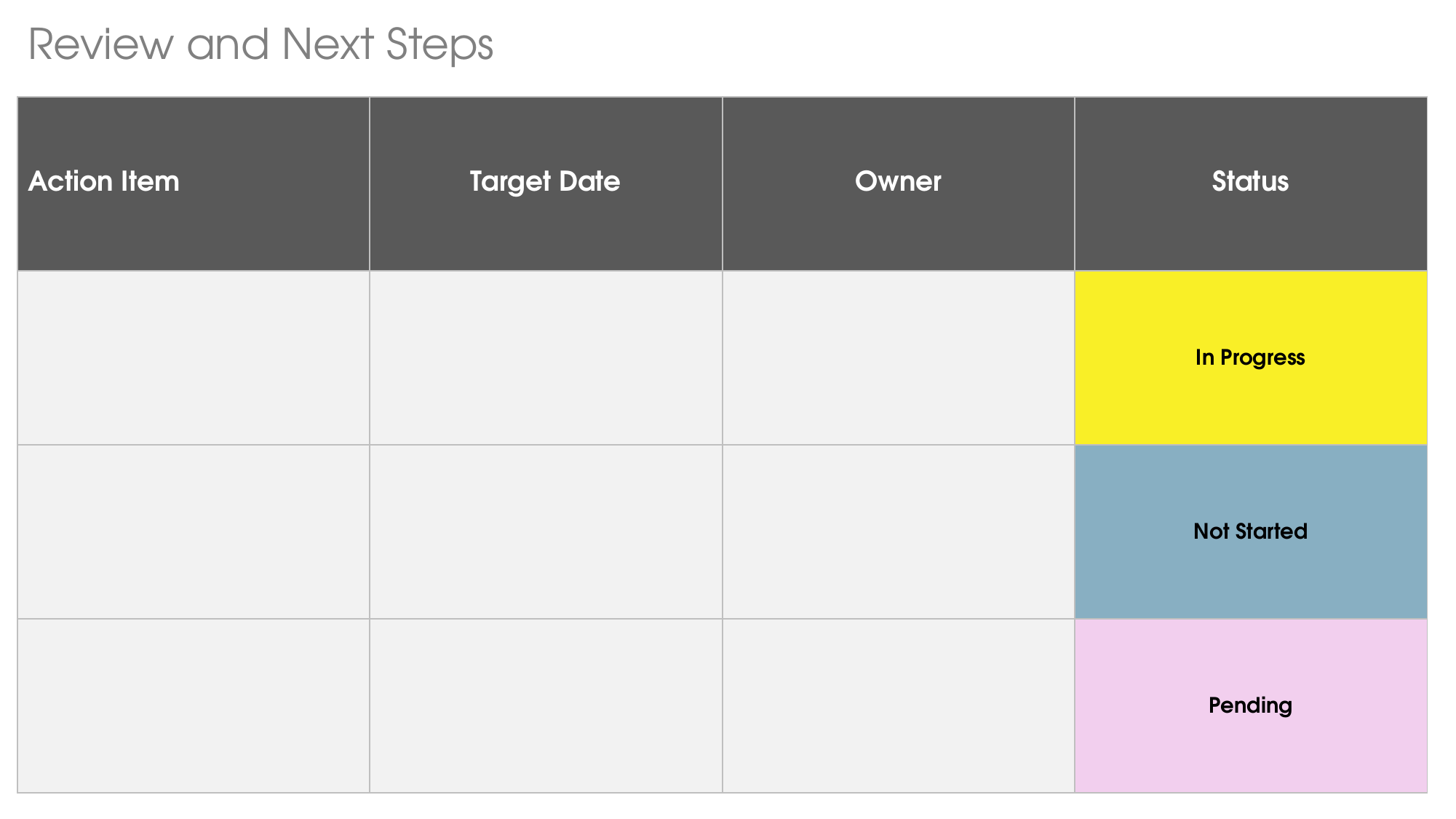

Review and Next Steps
| Action Item | Target Date | Owner | Status |
| --- | --- | --- | --- |
|  |  |  | In Progress |
|  |  |  | Not Started |
|  |  |  | Pending |